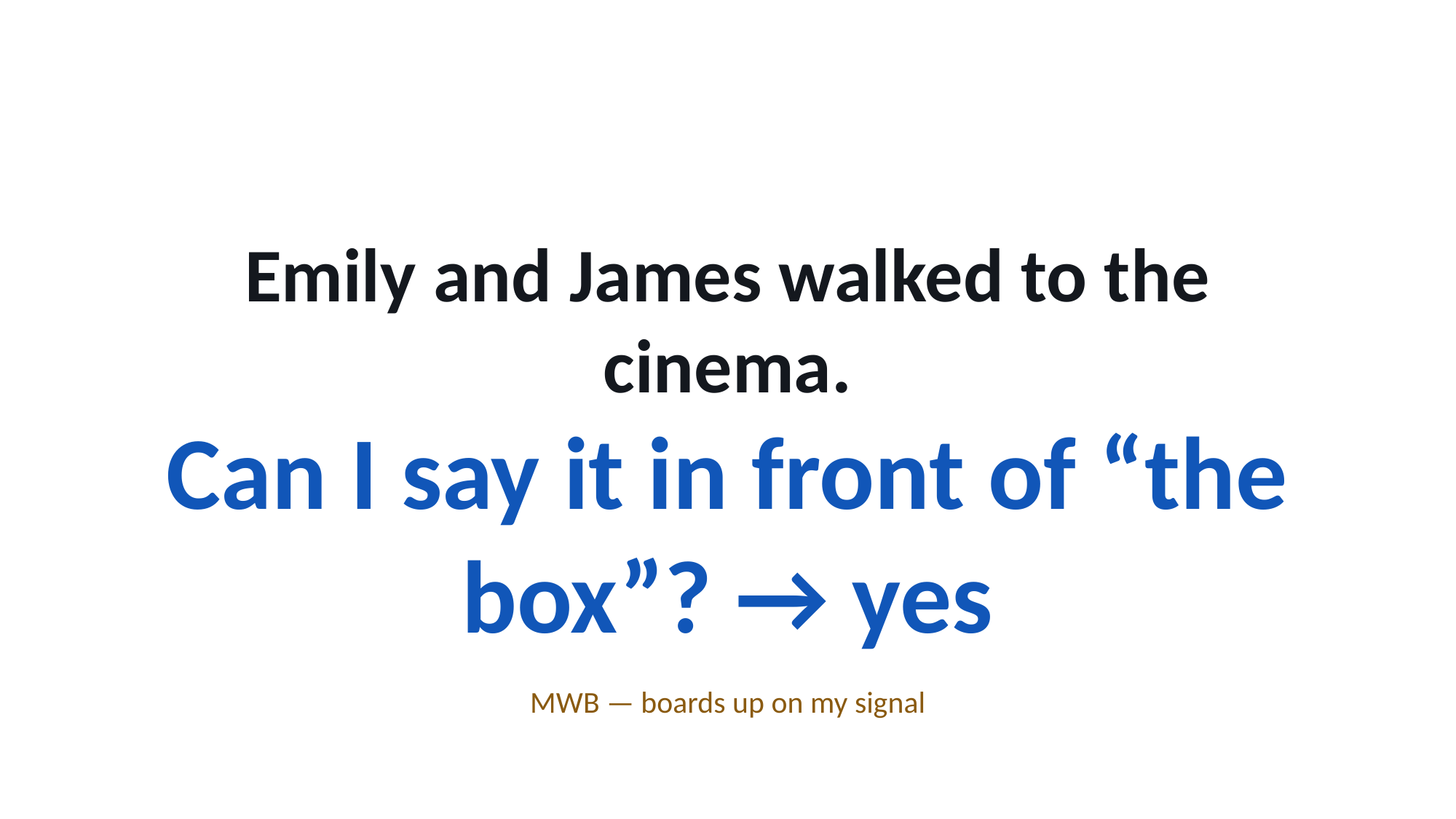

Emily and James walked to the cinema.
Can I say it in front of “the box”? → yes
MWB — boards up on my signal